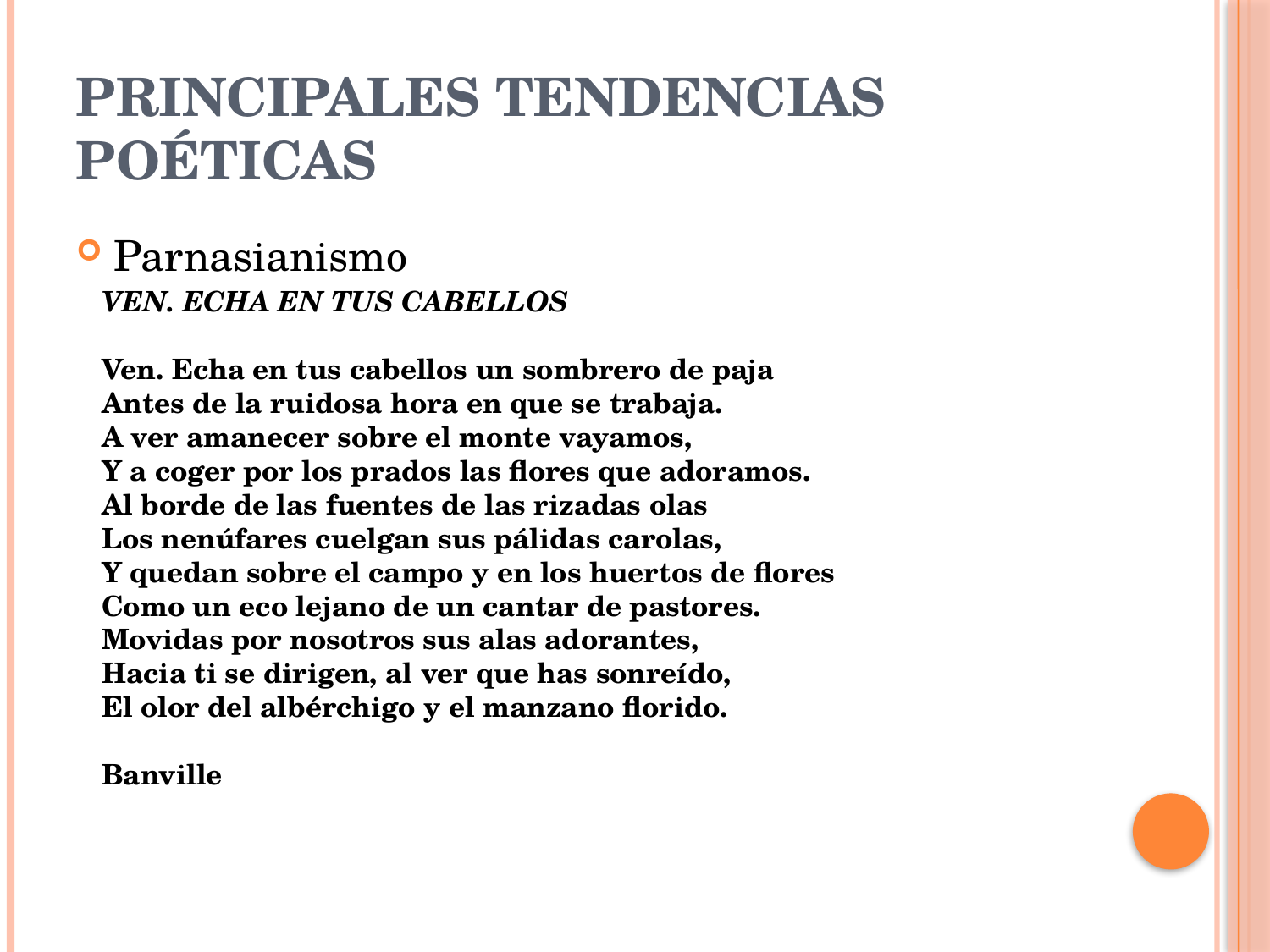

# Principales tendencias poéticas
Parnasianismo

VEN. ECHA EN TUS CABELLOS

Ven. Echa en tus cabellos un sombrero de paja
Antes de la ruidosa hora en que se trabaja.
A ver amanecer sobre el monte vayamos,
Y a coger por los prados las flores que adoramos.
Al borde de las fuentes de las rizadas olas
Los nenúfares cuelgan sus pálidas carolas,
Y quedan sobre el campo y en los huertos de flores
Como un eco lejano de un cantar de pastores.
Movidas por nosotros sus alas adorantes,
Hacia ti se dirigen, al ver que has sonreído,
El olor del albérchigo y el manzano florido.

Banville